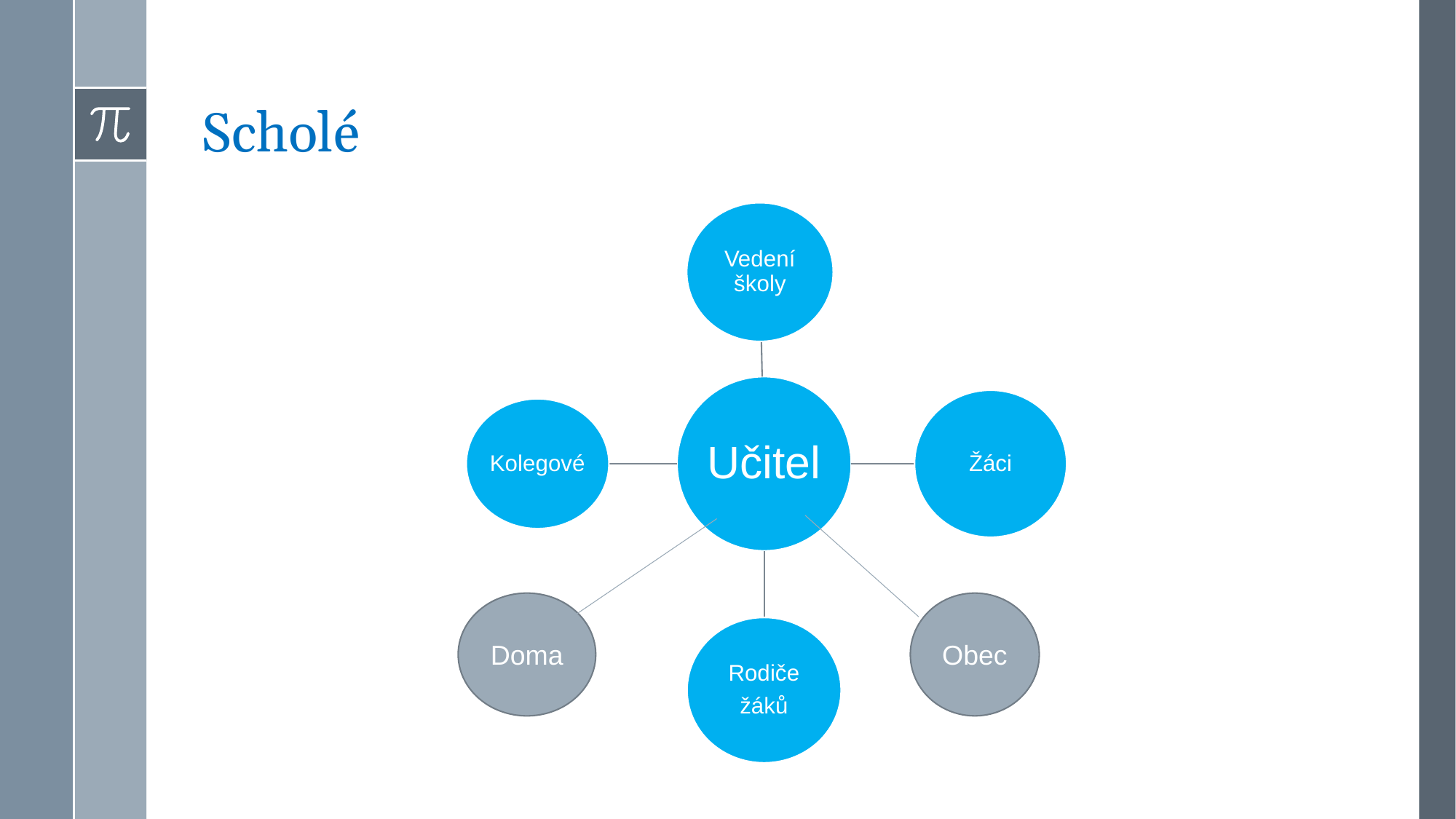

# Scholé
Učitel

Vedení školy

Žáci

Rodiče
žáků

Kolegové
Doma
Obec